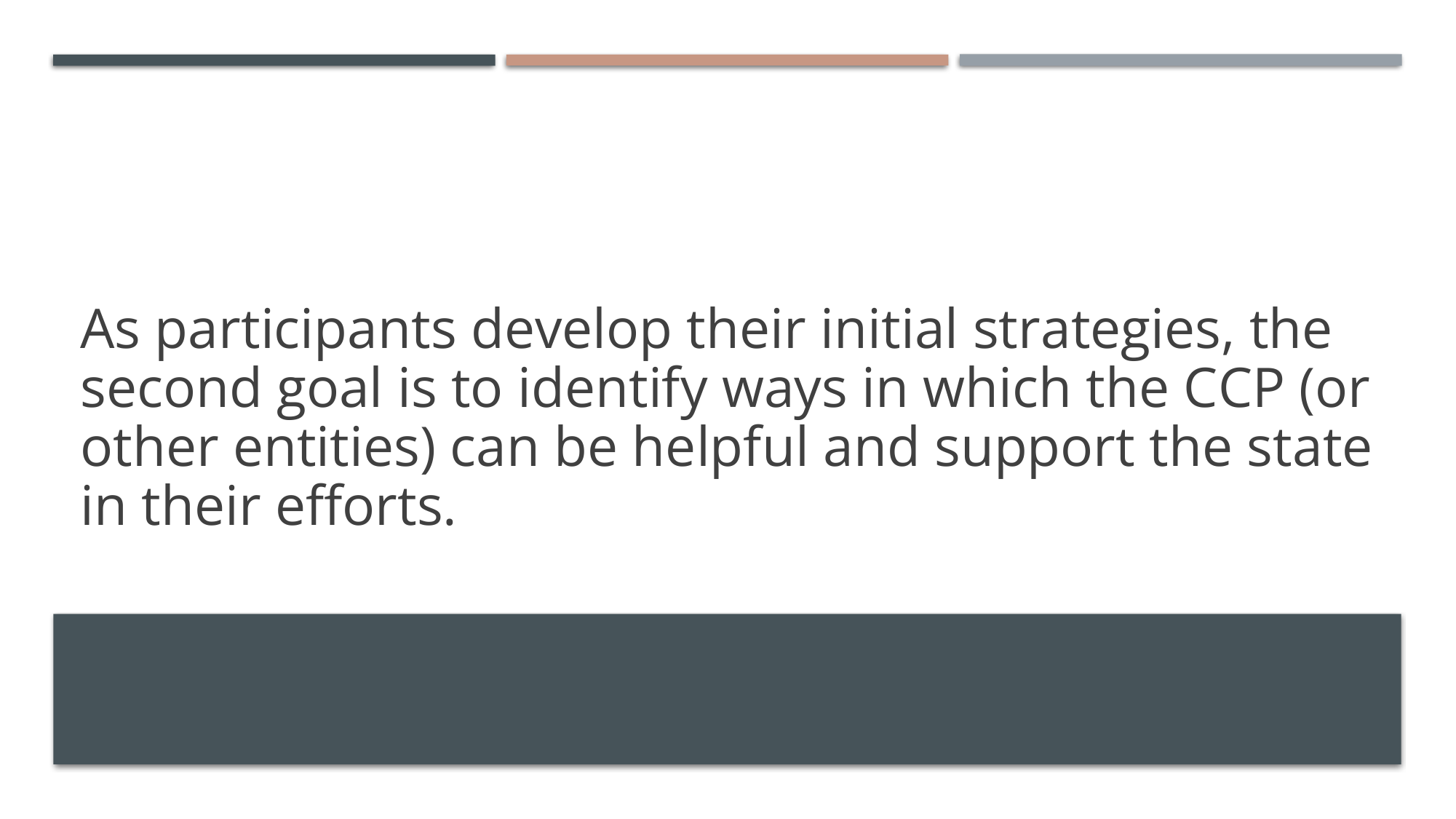

# As participants develop their initial strategies, the second goal is to identify ways in which the CCP (or other entities) can be helpful and support the state in their efforts.